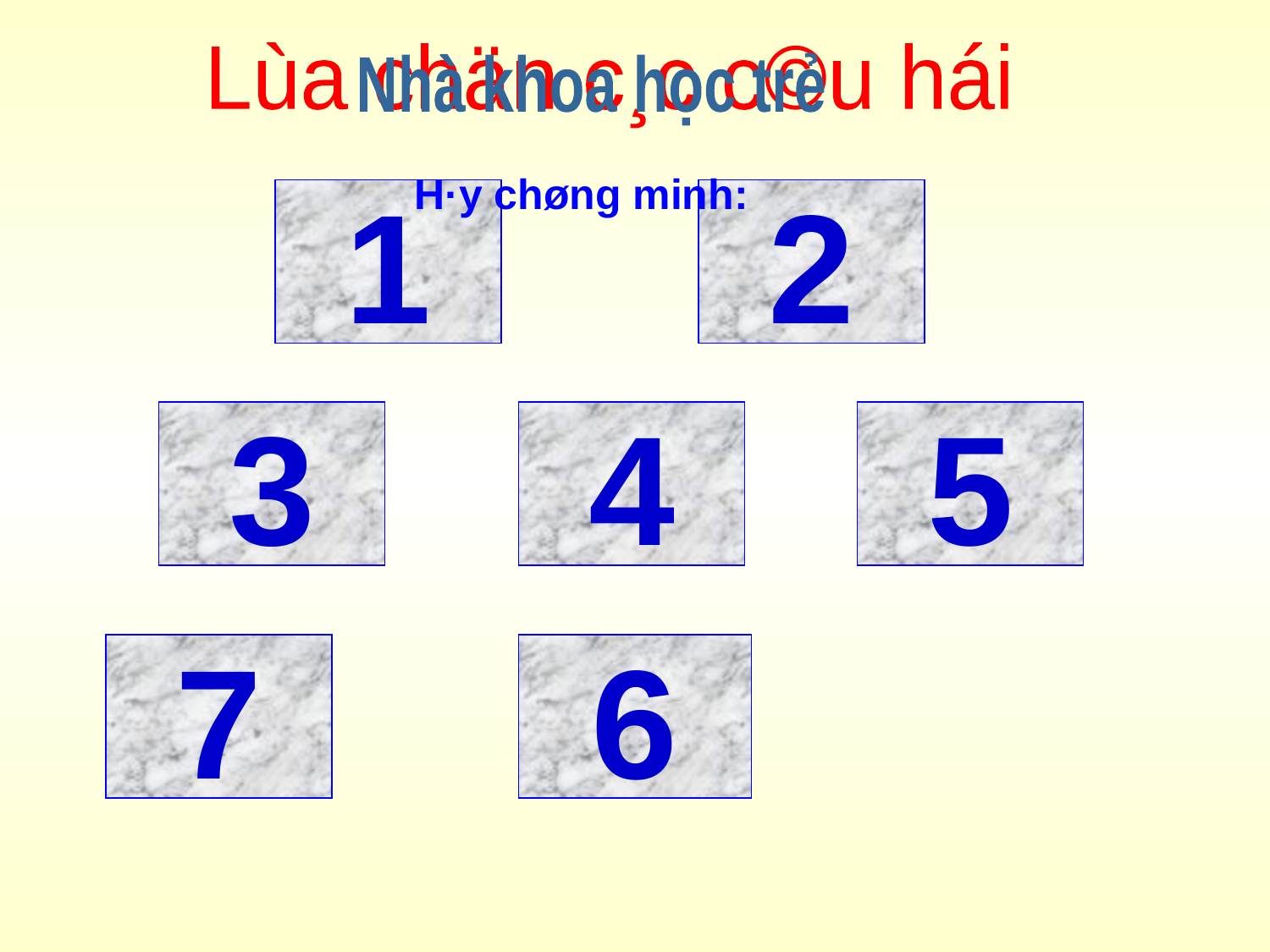

Lùa chän c¸c c©u hái
Nhà khoa học trẻ
H·y chøng minh:
1
2
3
4
5
7
6
6